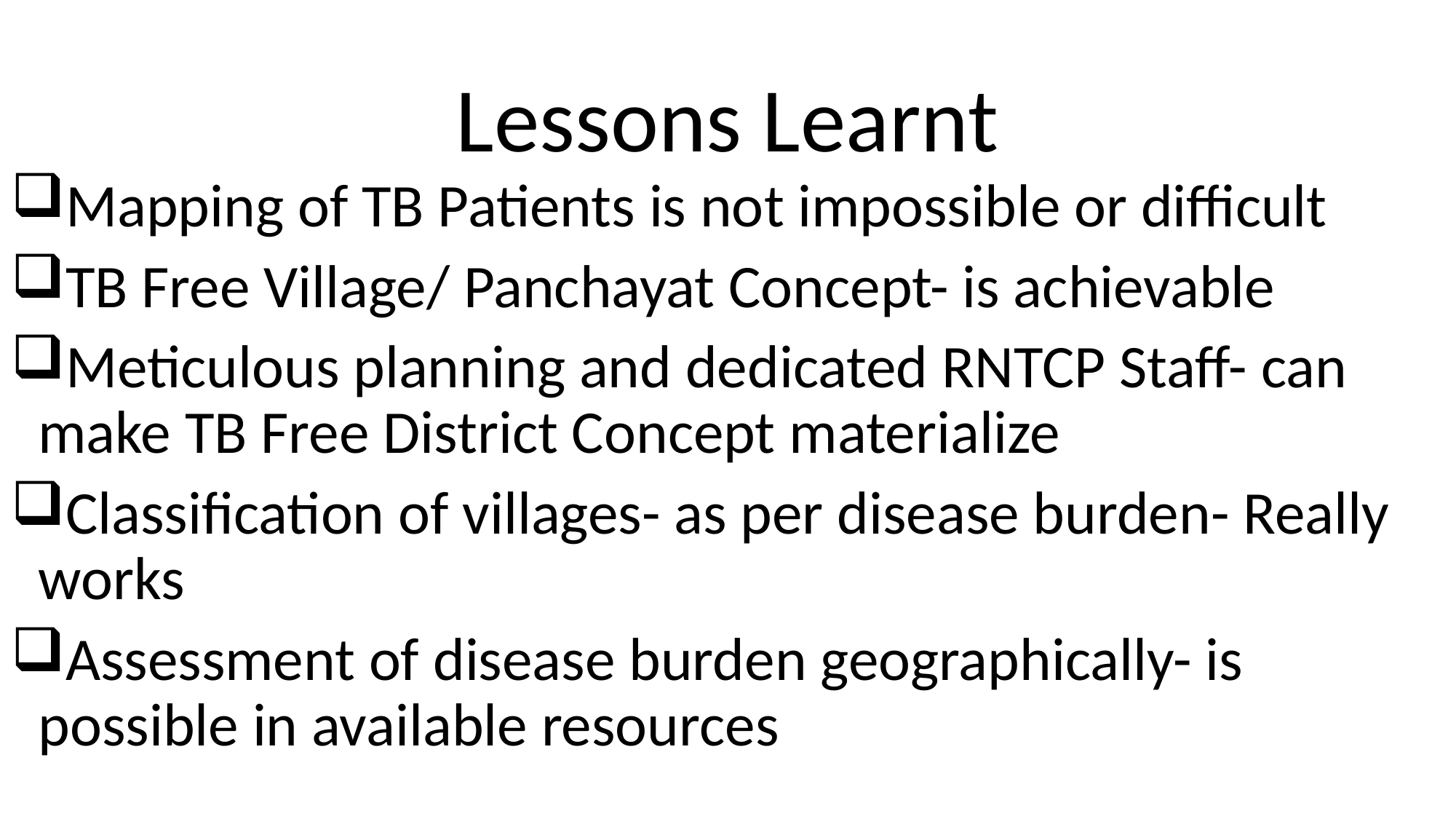

# Lessons Learnt
Mapping of TB Patients is not impossible or difficult
TB Free Village/ Panchayat Concept- is achievable
Meticulous planning and dedicated RNTCP Staff- can make TB Free District Concept materialize
Classification of villages- as per disease burden- Really works
Assessment of disease burden geographically- is possible in available resources